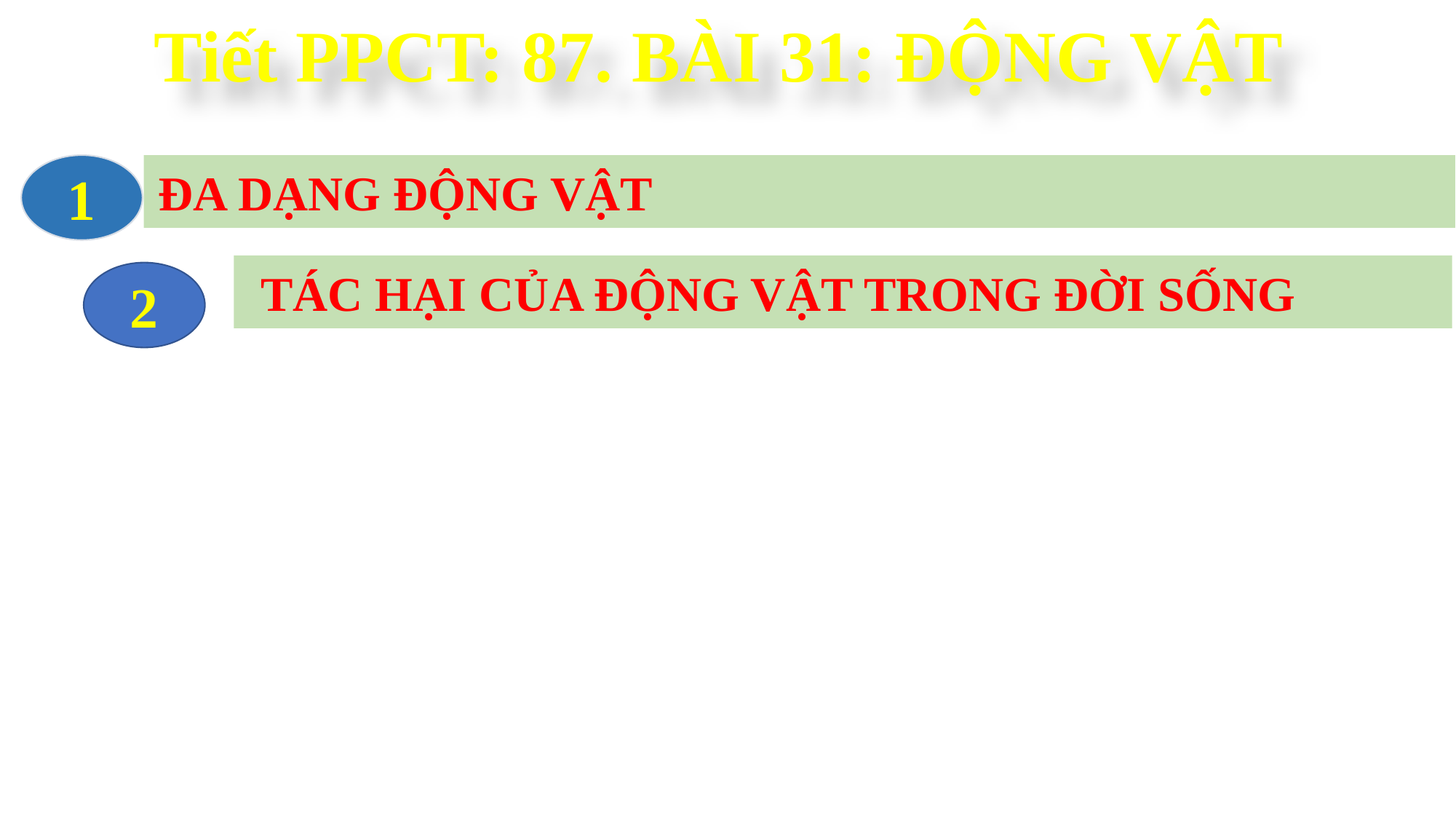

Tiết PPCT: 87. BÀI 31: ĐỘNG VẬT
1
ĐA DẠNG ĐỘNG VẬT
 TÁC HẠI CỦA ĐỘNG VẬT TRONG ĐỜI SỐNG
2